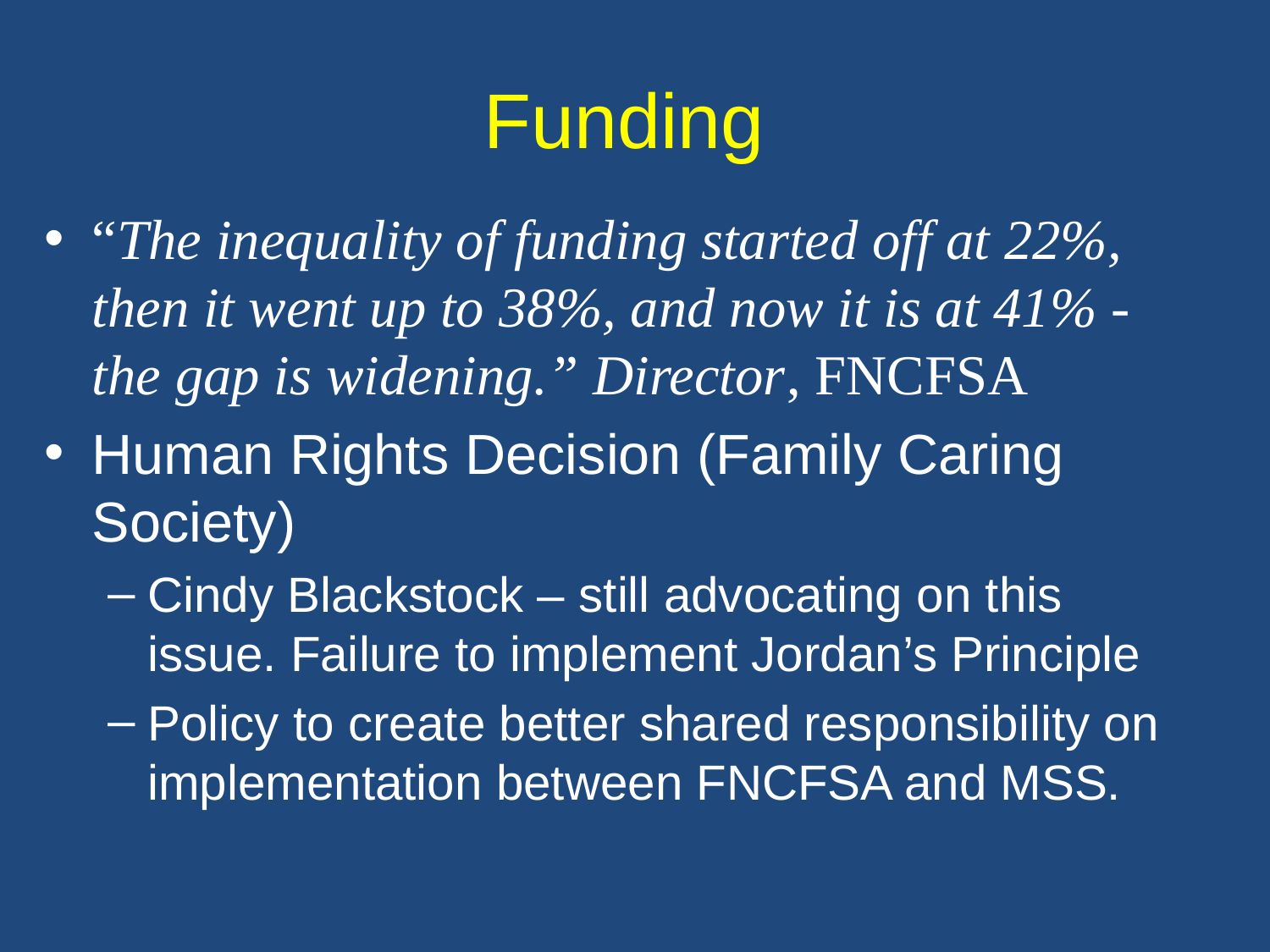

# Funding
“The inequality of funding started off at 22%, then it went up to 38%, and now it is at 41% - the gap is widening.” Director, FNCFSA
Human Rights Decision (Family Caring Society)
Cindy Blackstock – still advocating on this issue. Failure to implement Jordan’s Principle
Policy to create better shared responsibility on implementation between FNCFSA and MSS.